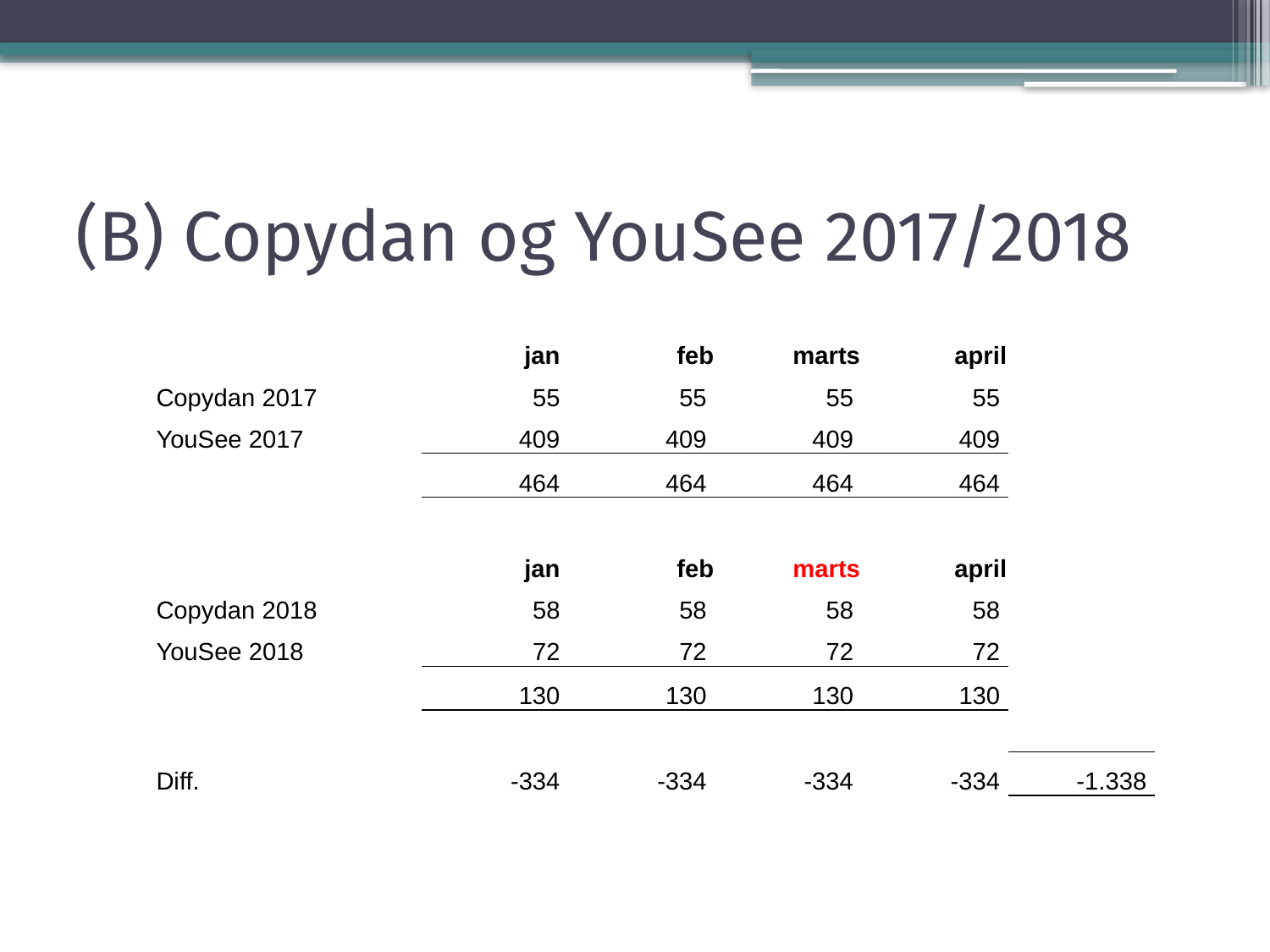

# (B) Copydan og YouSee 2017/2018
|  | jan | feb | marts | april |  |
| --- | --- | --- | --- | --- | --- |
| Copydan 2017 | 55 | 55 | 55 | 55 |  |
| YouSee 2017 | 409 | 409 | 409 | 409 |  |
|  | 464 | 464 | 464 | 464 |  |
|  |  |  |  |  |  |
|  | jan | feb | marts | april |  |
| Copydan 2018 | 58 | 58 | 58 | 58 |  |
| YouSee 2018 | 72 | 72 | 72 | 72 |  |
|  | 130 | 130 | 130 | 130 |  |
|  |  |  |  |  |  |
| Diff. | -334 | -334 | -334 | -334 | -1.338 |